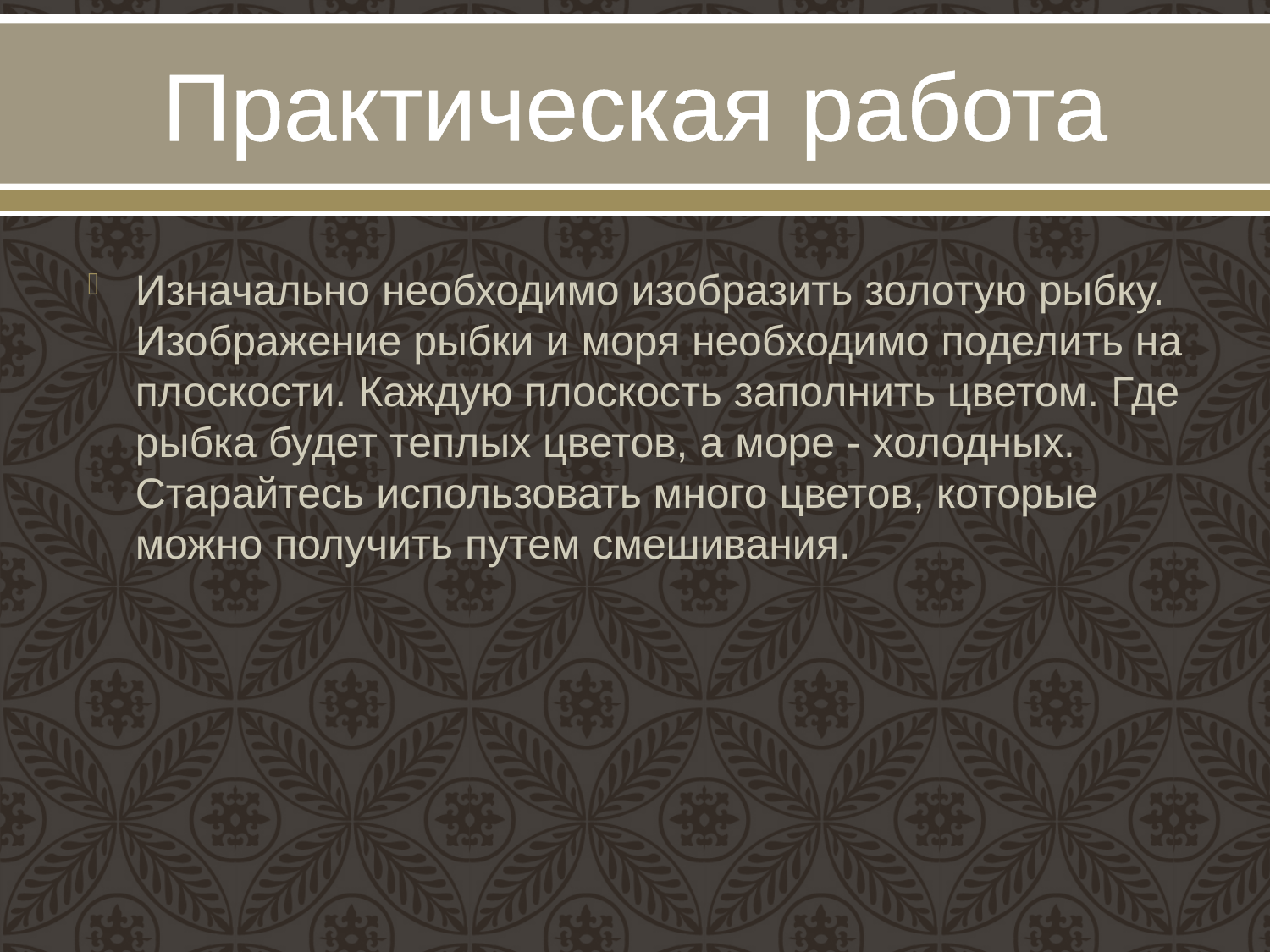

# Практическая работа
Изначально необходимо изобразить золотую рыбку. Изображение рыбки и моря необходимо поделить на плоскости. Каждую плоскость заполнить цветом. Где рыбка будет теплых цветов, а море - холодных. Старайтесь использовать много цветов, которые можно получить путем смешивания.